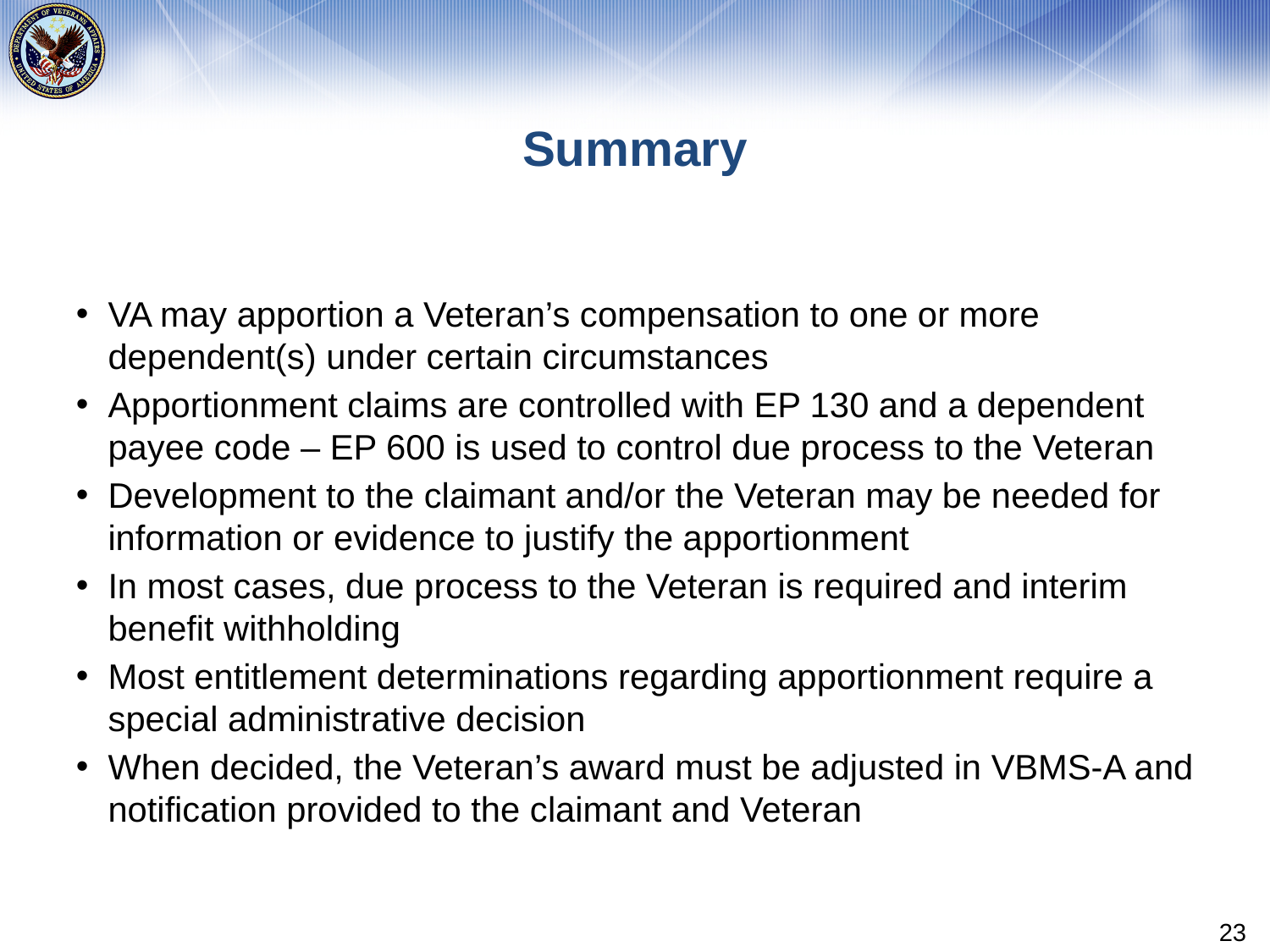

# Summary
VA may apportion a Veteran’s compensation to one or more dependent(s) under certain circumstances
Apportionment claims are controlled with EP 130 and a dependent payee code – EP 600 is used to control due process to the Veteran
Development to the claimant and/or the Veteran may be needed for information or evidence to justify the apportionment
In most cases, due process to the Veteran is required and interim benefit withholding
Most entitlement determinations regarding apportionment require a special administrative decision
When decided, the Veteran’s award must be adjusted in VBMS-A and notification provided to the claimant and Veteran

23